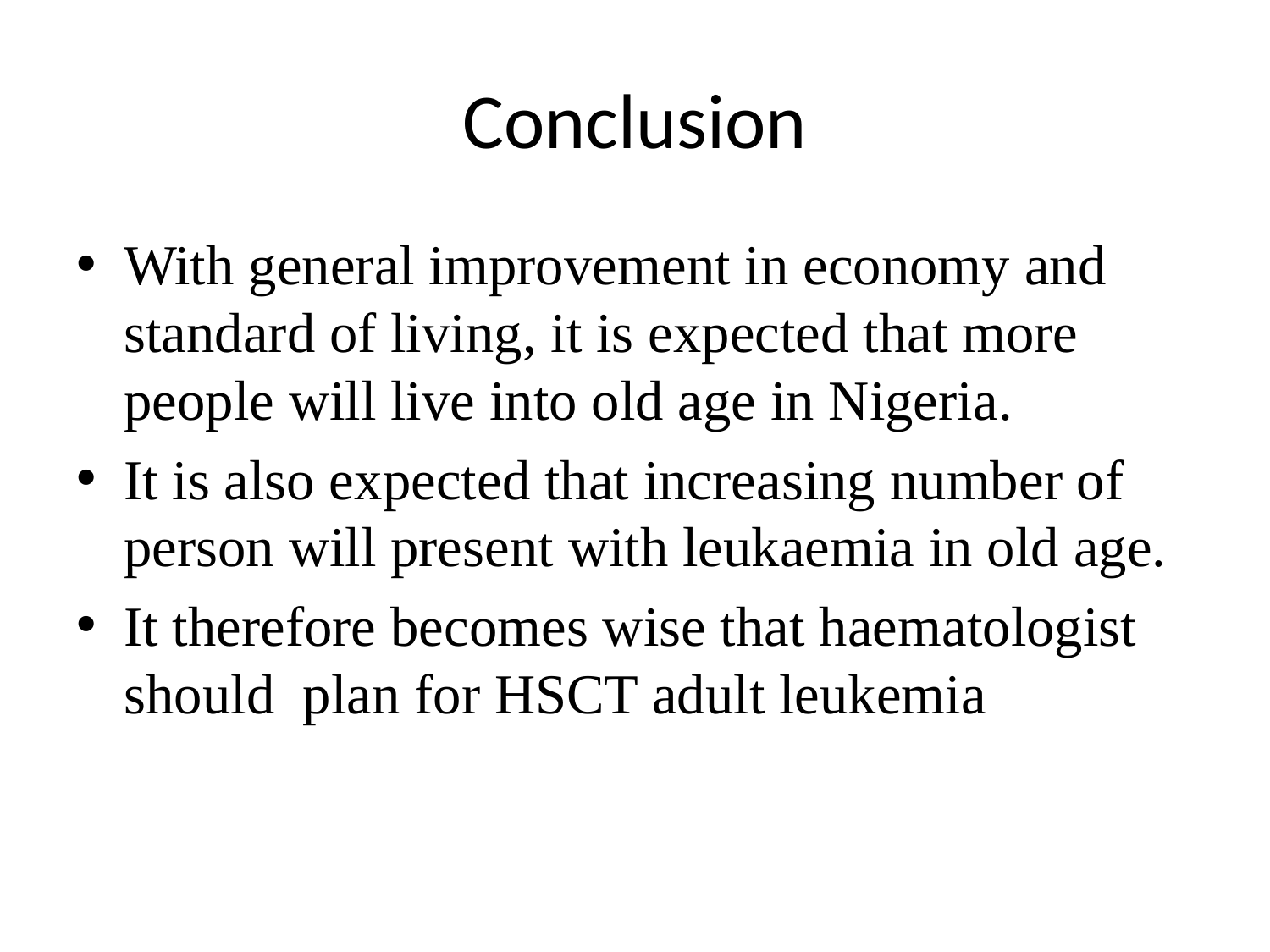

# Conclusion
With general improvement in economy and standard of living, it is expected that more people will live into old age in Nigeria.
It is also expected that increasing number of person will present with leukaemia in old age.
It therefore becomes wise that haematologist should  plan for HSCT adult leukemia